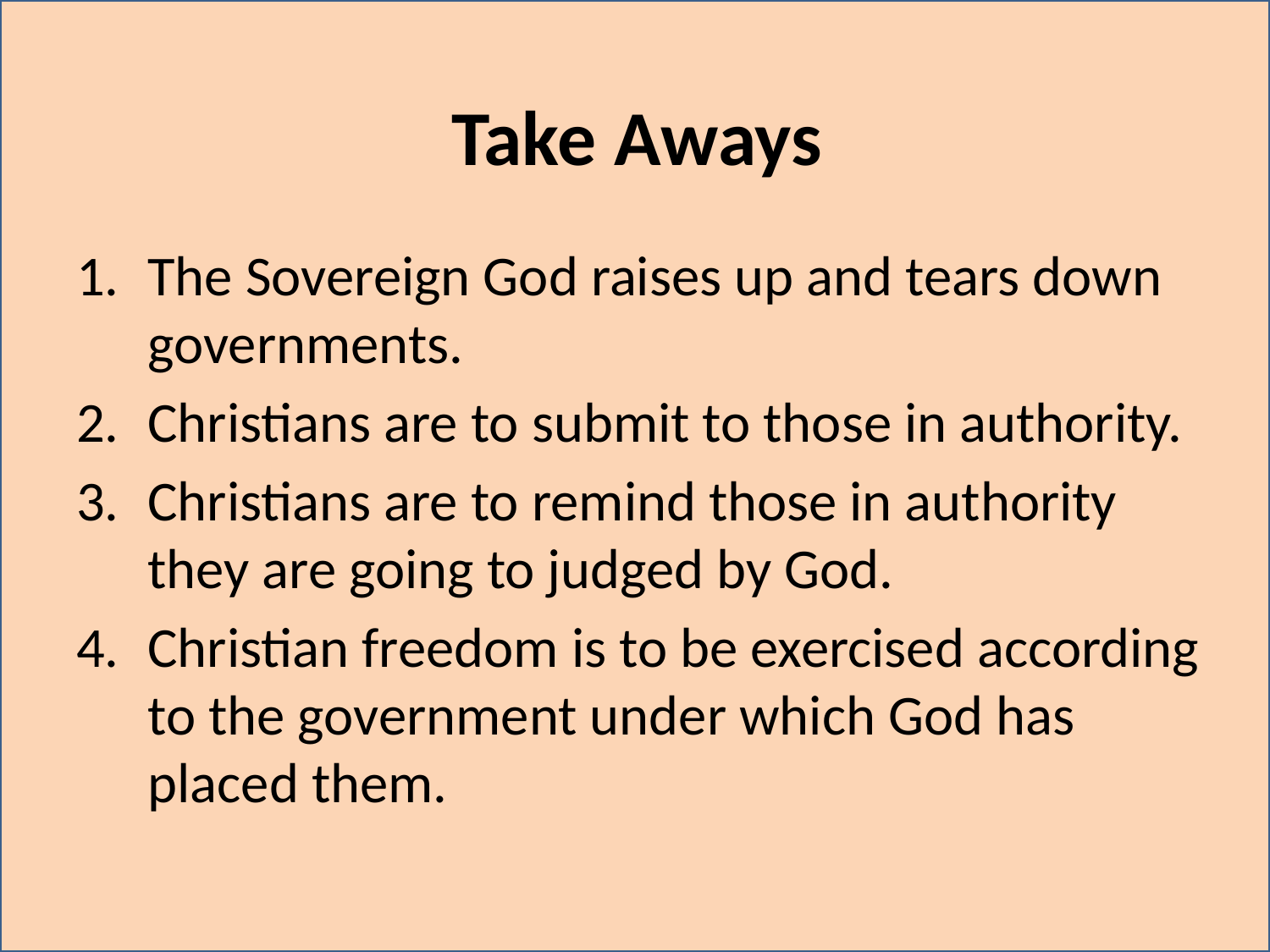

# Take Aways
The Sovereign God raises up and tears down governments.
Christians are to submit to those in authority.
Christians are to remind those in authority they are going to judged by God.
Christian freedom is to be exercised according to the government under which God has placed them.